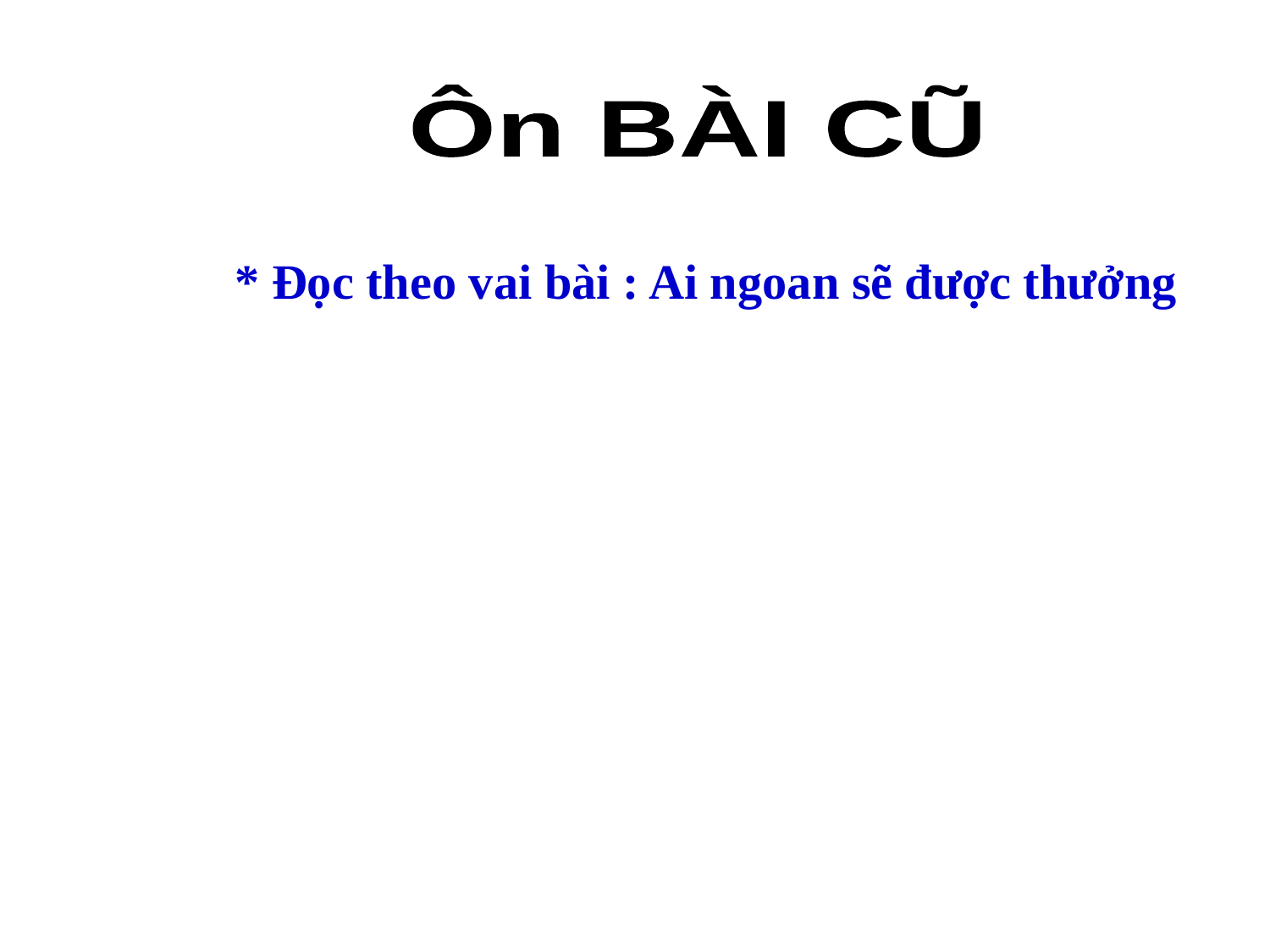

Ôn BÀI CŨ
* Đọc theo vai bài : Ai ngoan sẽ được thưởng